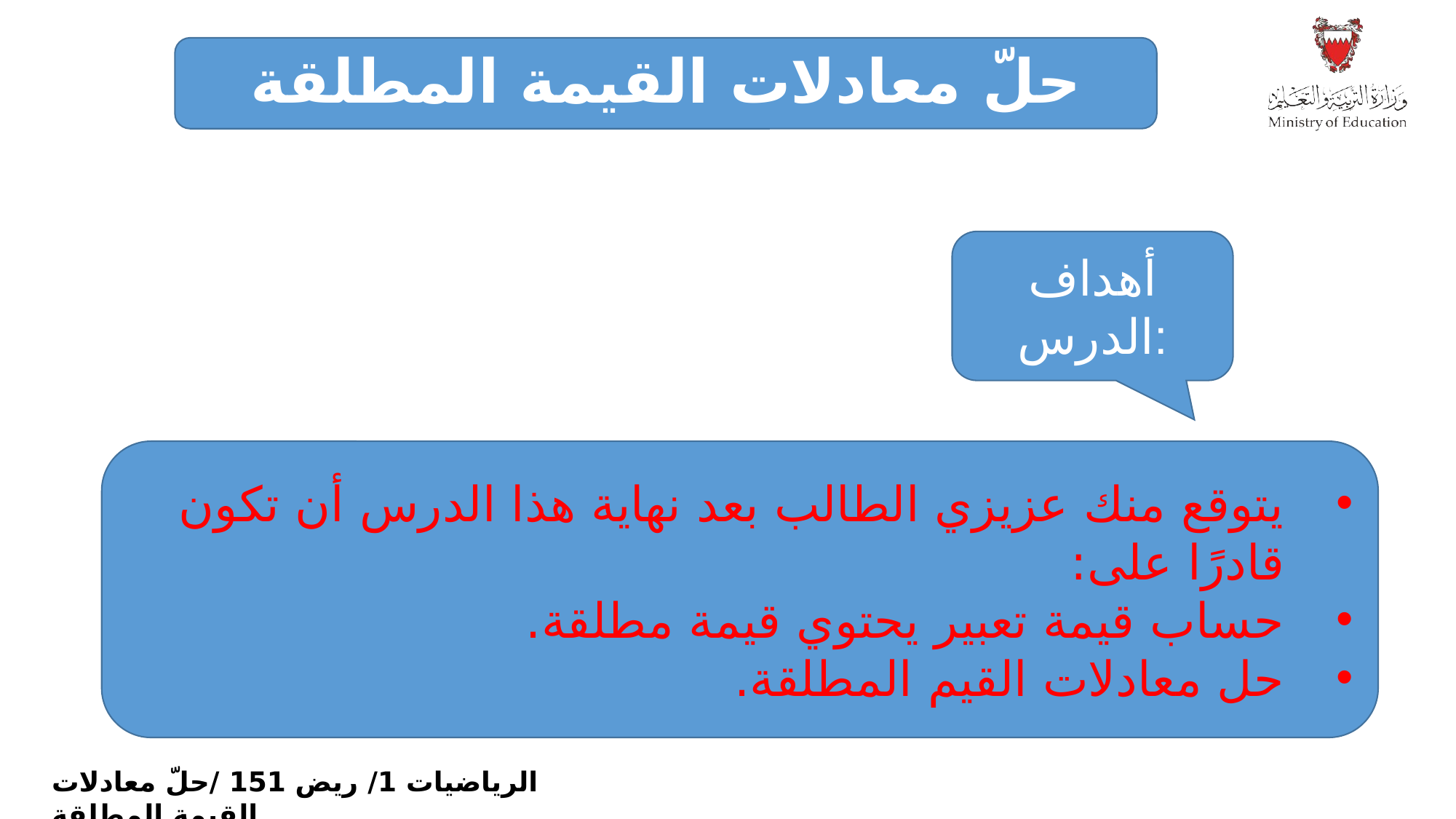

حلّ معادلات القيمة المطلقة
أهداف الدرس:
يتوقع منك عزيزي الطالب بعد نهاية هذا الدرس أن تكون قادرًا على:
حساب قيمة تعبير يحتوي قيمة مطلقة.
حل معادلات القيم المطلقة.
الرياضيات 1/ ريض 151 /حلّ معادلات القيمة المطلقة